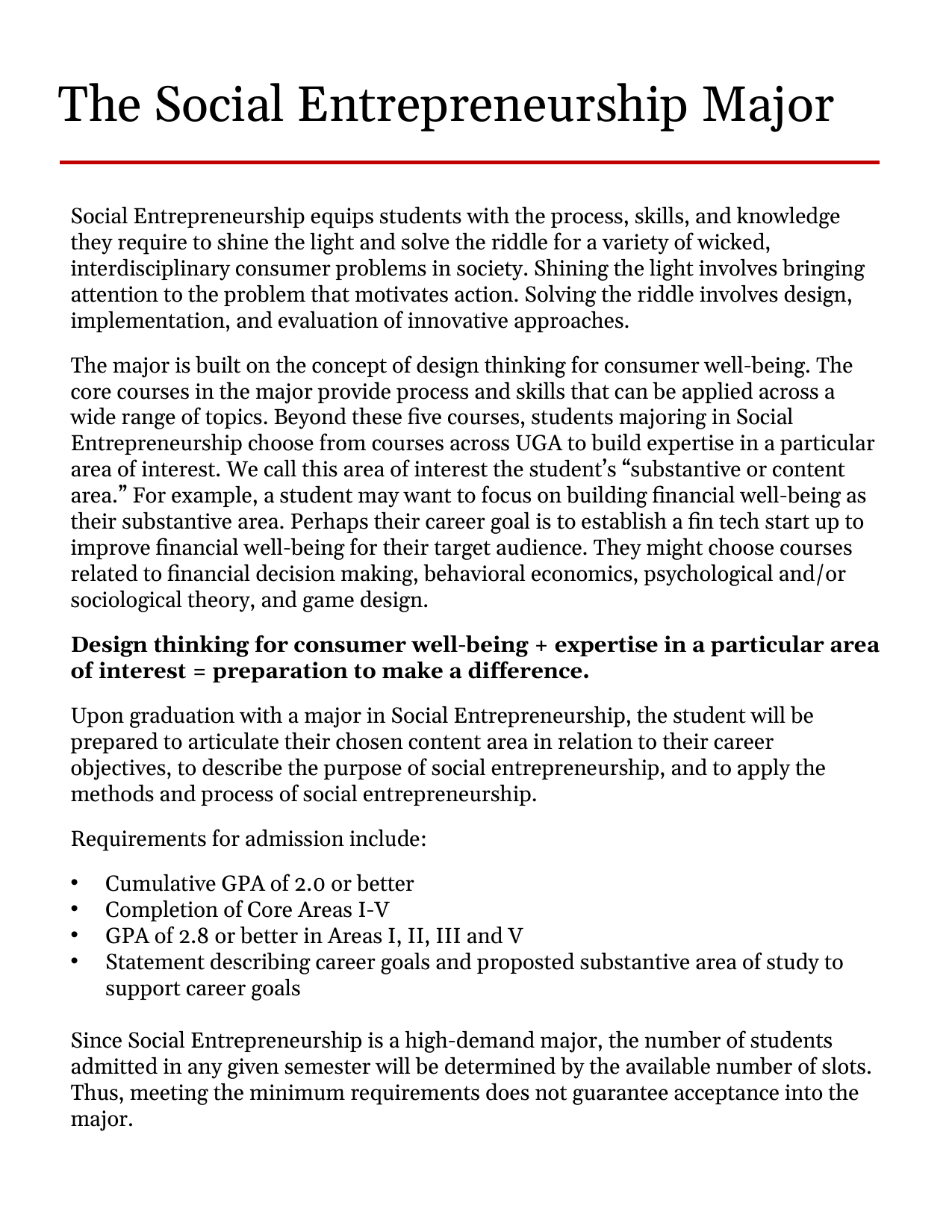

The Social Entrepreneurship Major
Social Entrepreneurship equips students with the process, skills, and knowledge they require to shine the light and solve the riddle for a variety of wicked, interdisciplinary consumer problems in society. Shining the light involves bringing attention to the problem that motivates action. Solving the riddle involves design, implementation, and evaluation of innovative approaches.
The major is built on the concept of design thinking for consumer well-being. The core courses in the major provide process and skills that can be applied across a wide range of topics. Beyond these five courses, students majoring in Social Entrepreneurship choose from courses across UGA to build expertise in a particular area of interest. We call this area of interest the student’s “substantive or content area.” For example, a student may want to focus on building financial well-being as their substantive area. Perhaps their career goal is to establish a fin tech start up to improve financial well-being for their target audience. They might choose courses related to financial decision making, behavioral economics, psychological and/or sociological theory, and game design.
Design thinking for consumer well-being + expertise in a particular area of interest = preparation to make a difference.
Upon graduation with a major in Social Entrepreneurship, the student will be prepared to articulate their chosen content area in relation to their career objectives, to describe the purpose of social entrepreneurship, and to apply the methods and process of social entrepreneurship.
Requirements for admission include:
Cumulative GPA of 2.0 or better
Completion of Core Areas I-V
GPA of 2.8 or better in Areas I, II, III and V
Statement describing career goals and proposted substantive area of study to support career goals

Since Social Entrepreneurship is a high-demand major, the number of students admitted in any given semester will be determined by the available number of slots. Thus, meeting the minimum requirements does not guarantee acceptance into the major.